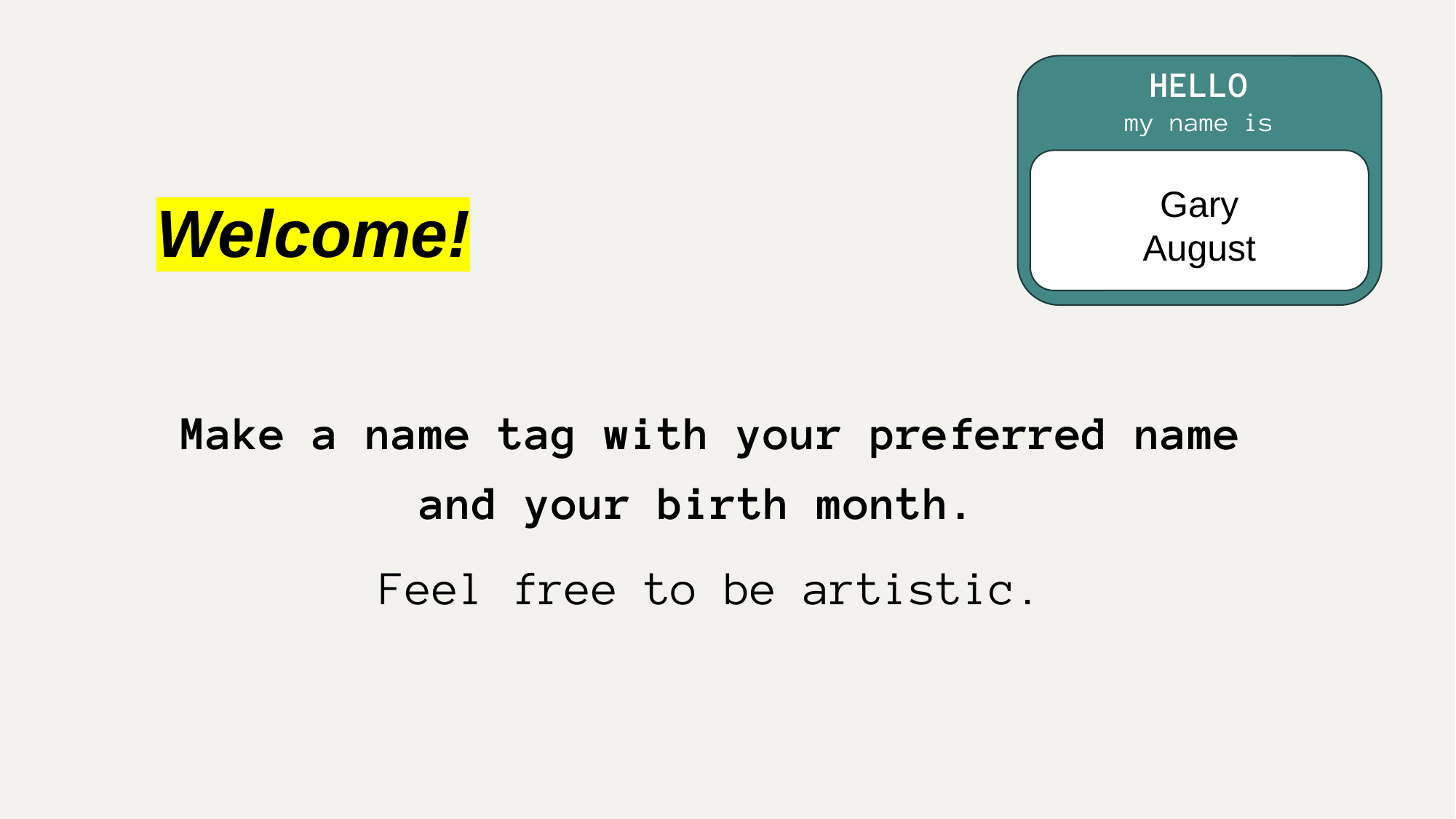

HELLO
my name is

Gary
August
# Welcome!
Make a name tag with your preferred name and your birth month.
Feel free to be artistic.